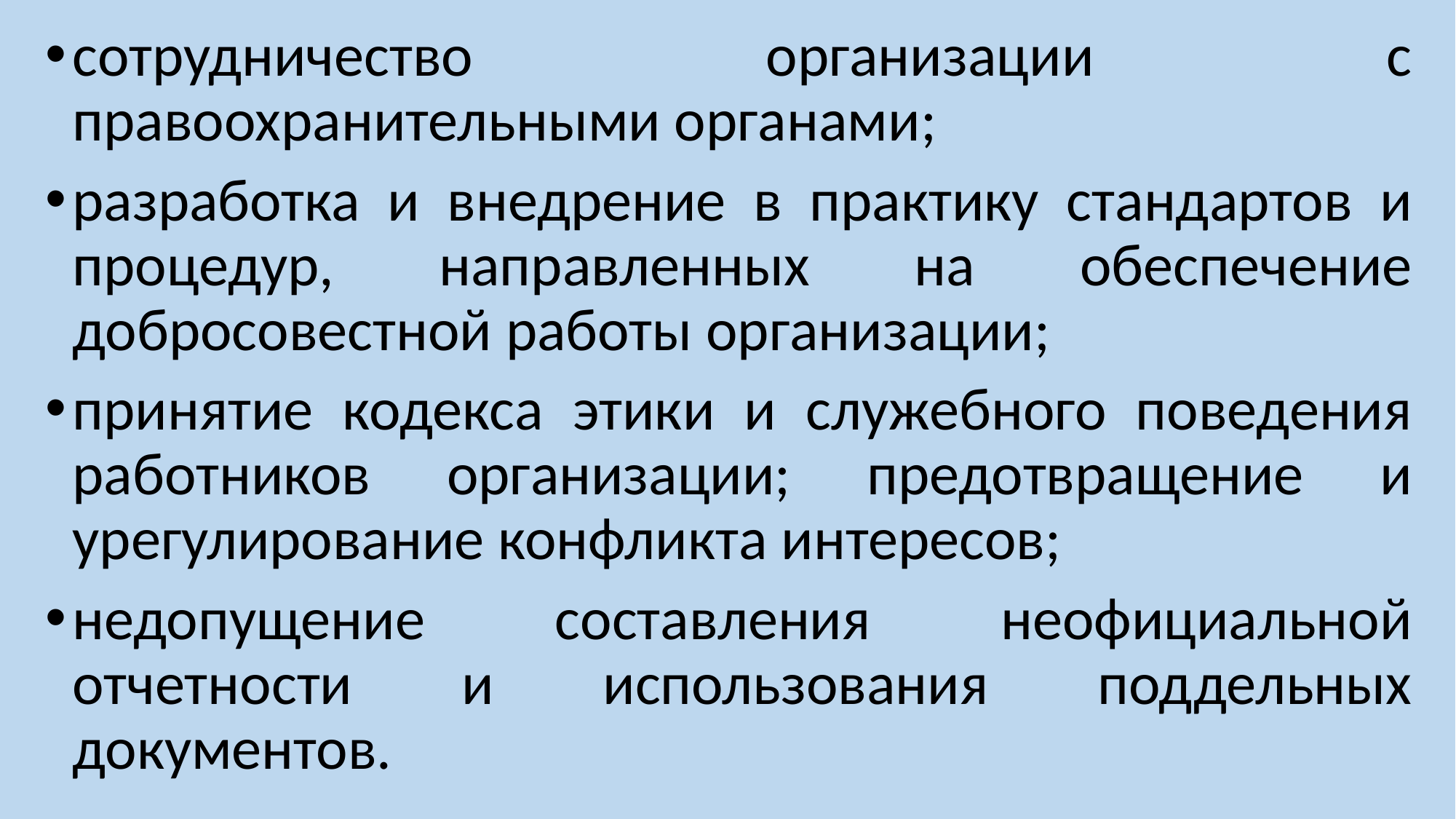

сотрудничество организации с правоохранительными органами;
разработка и внедрение в практику стандартов и процедур, направленных на обеспечение добросовестной работы организации;
принятие кодекса этики и служебного поведения работников организации; предотвращение и урегулирование конфликта интересов;
недопущение составления неофициальной отчетности и использования поддельных документов.